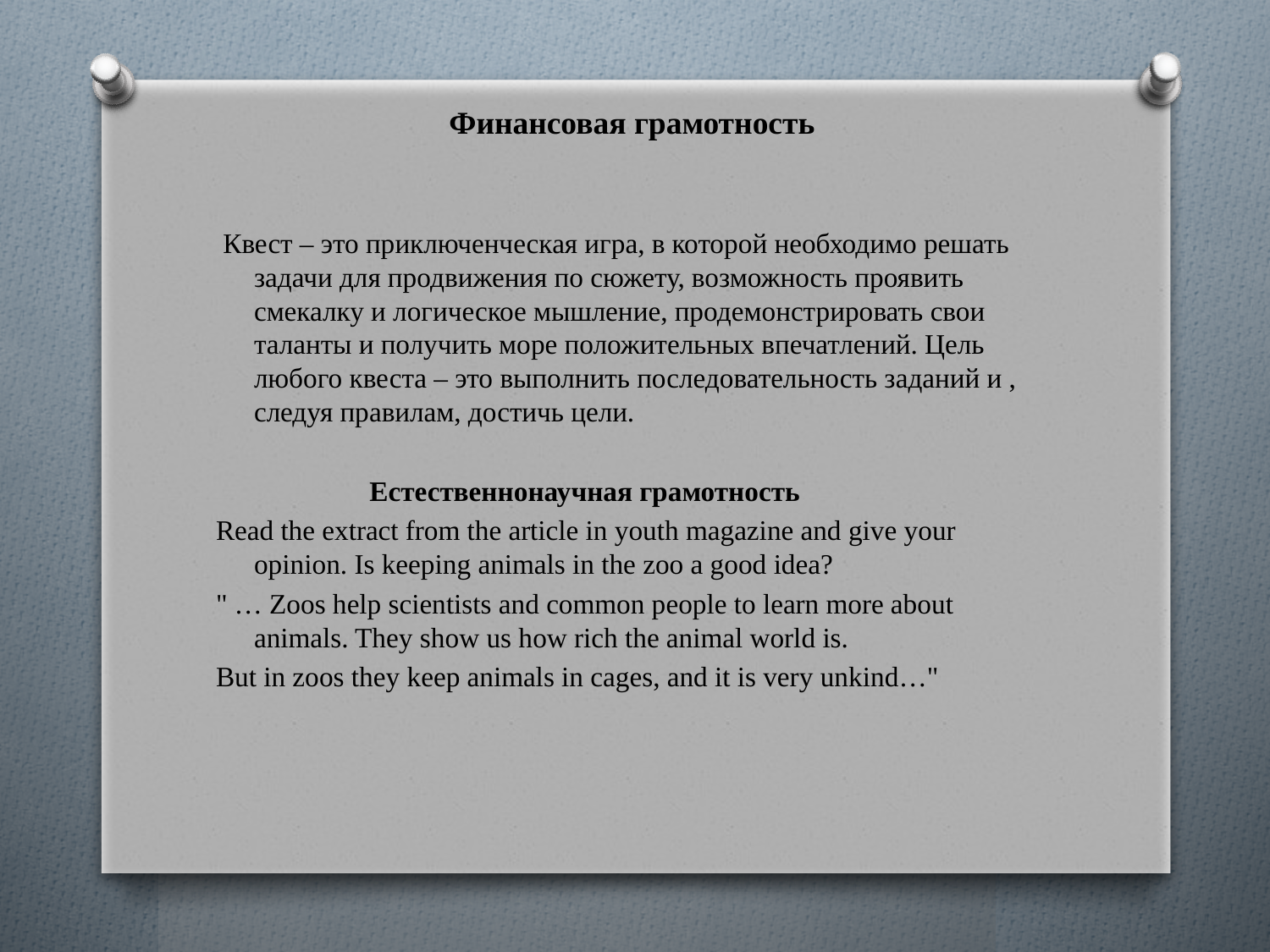

Финансовая грамотность

 Квест – это приключенческая игра, в которой необходимо решать задачи для продвижения по сюжету, возможность проявить смекалку и логическое мышление, продемонстрировать свои таланты и получить море положительных впечатлений. Цель любого квеста – это выполнить последовательность заданий и , следуя правилам, достичь цели.

                      Естественнонаучная грамотность
Read the extract from the article in youth magazine and give your opinion. Is keeping animals in the zoo a good idea?
" … Zoos help scientists and common people to learn more about animals. They show us how rich the animal world is.
But in zoos they keep animals in cages, and it is very unkind…"